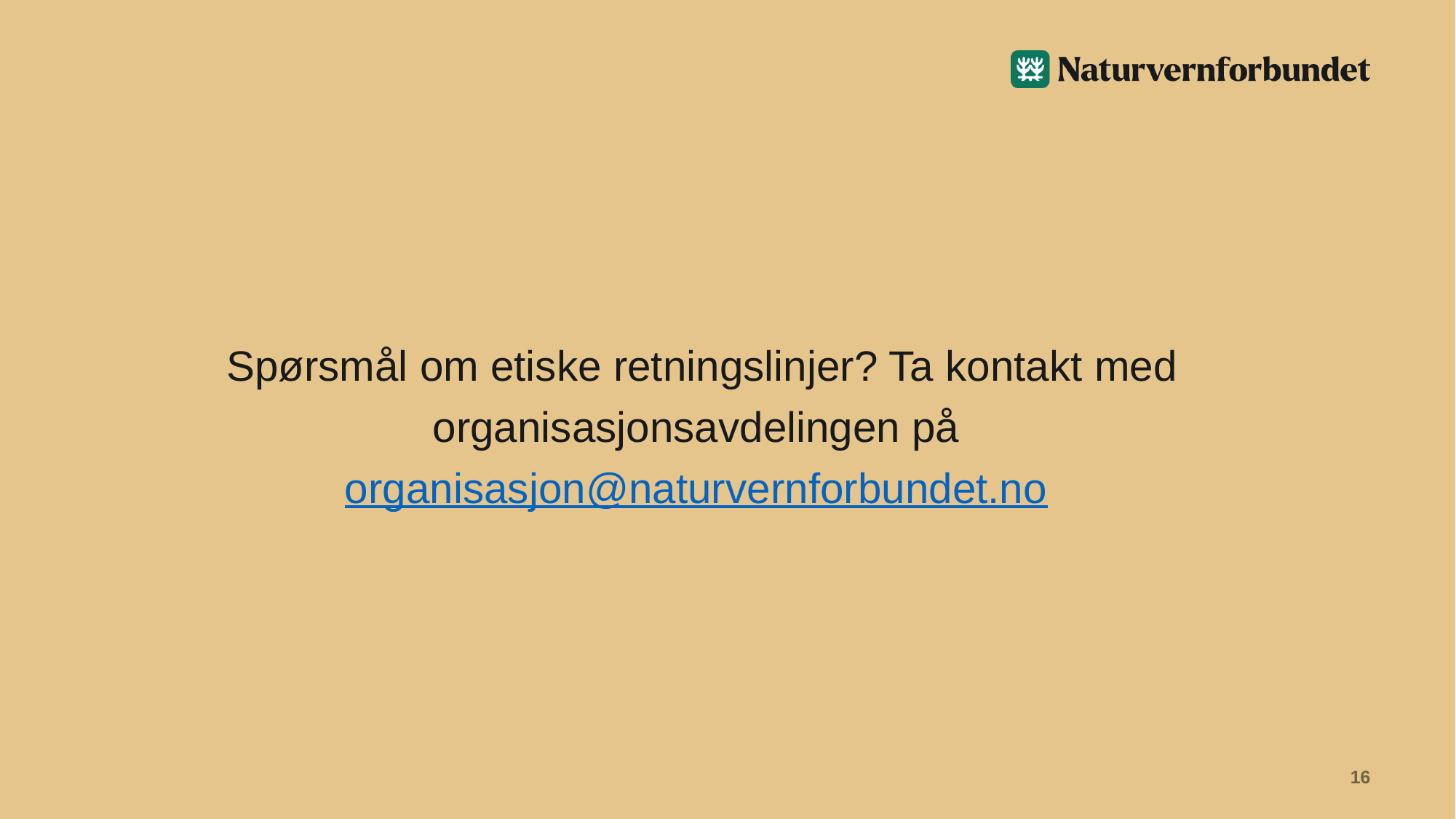

Spørsmål om etiske retningslinjer? Ta kontakt med organisasjonsavdelingen på organisasjon@naturvernforbundet.no
16